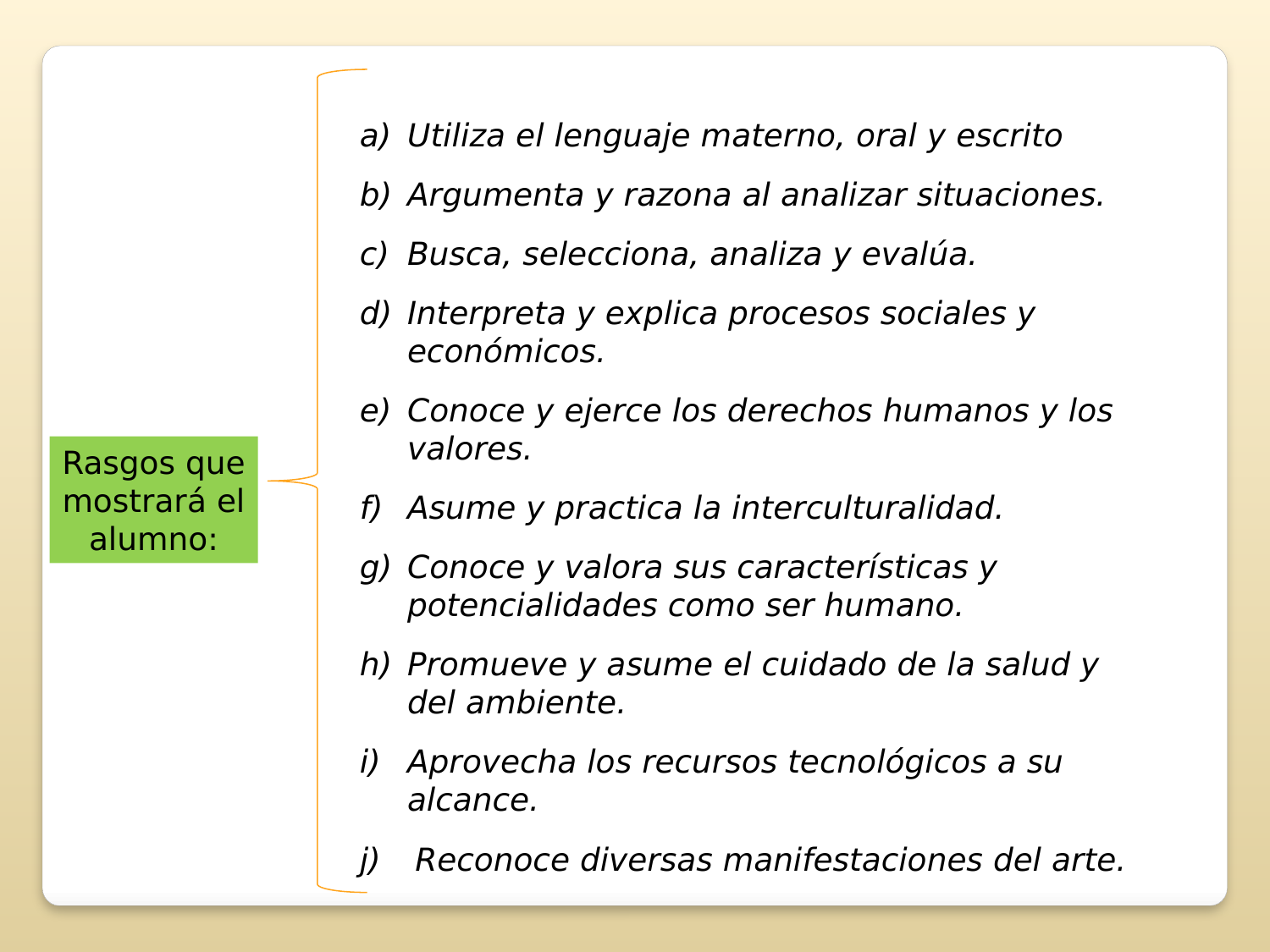

Utiliza el lenguaje materno, oral y escrito
Argumenta y razona al analizar situaciones.
Busca, selecciona, analiza y evalúa.
Interpreta y explica procesos sociales y económicos.
Conoce y ejerce los derechos humanos y los valores.
Asume y practica la interculturalidad.
Conoce y valora sus características y potencialidades como ser humano.
Promueve y asume el cuidado de la salud y del ambiente.
Aprovecha los recursos tecnológicos a su alcance.
Reconoce diversas manifestaciones del arte.
Rasgos que mostrará el alumno: